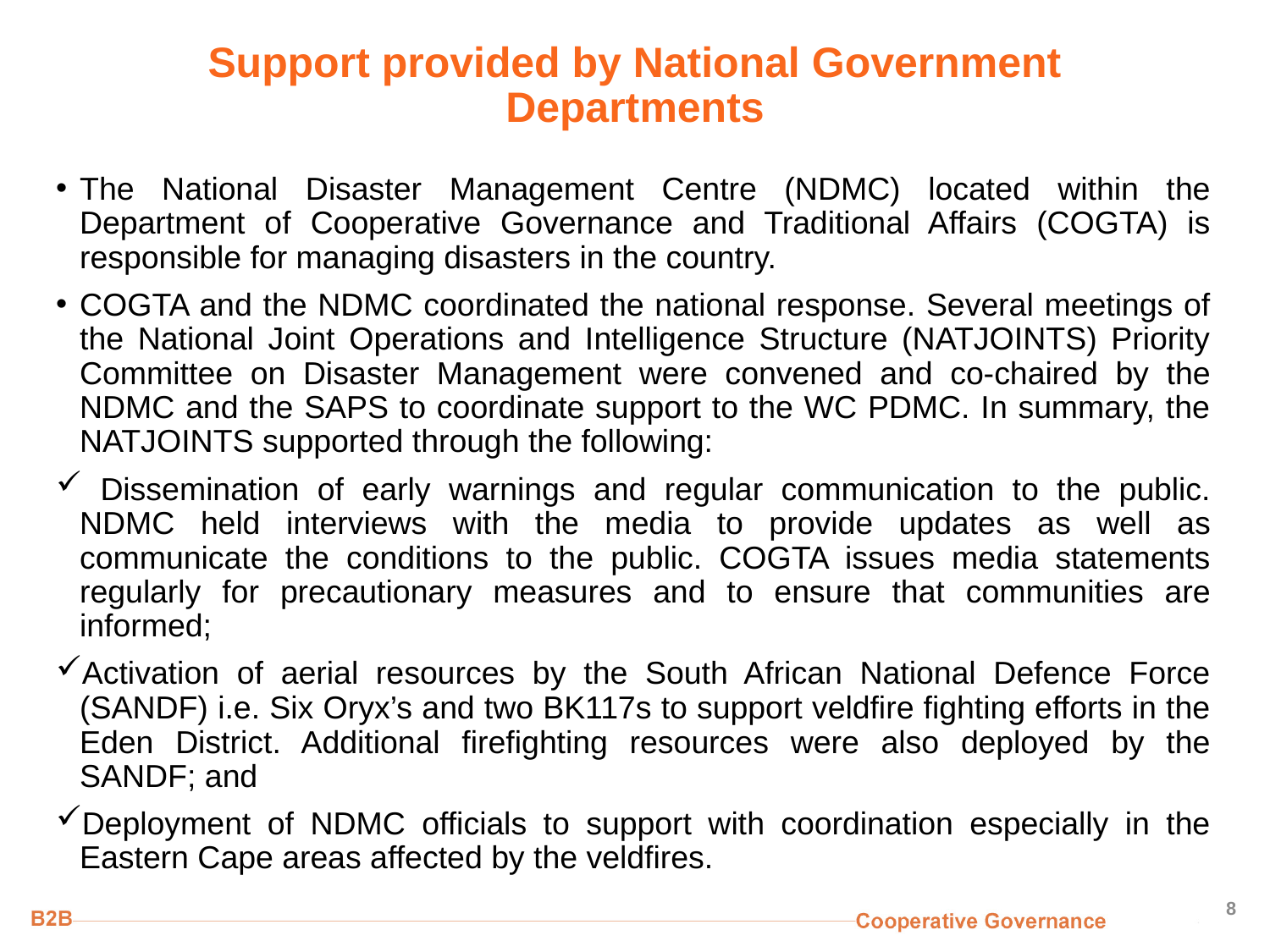

# Support provided by National Government Departments
The National Disaster Management Centre (NDMC) located within the Department of Cooperative Governance and Traditional Affairs (COGTA) is responsible for managing disasters in the country.
COGTA and the NDMC coordinated the national response. Several meetings of the National Joint Operations and Intelligence Structure (NATJOINTS) Priority Committee on Disaster Management were convened and co-chaired by the NDMC and the SAPS to coordinate support to the WC PDMC. In summary, the NATJOINTS supported through the following:
 Dissemination of early warnings and regular communication to the public. NDMC held interviews with the media to provide updates as well as communicate the conditions to the public. COGTA issues media statements regularly for precautionary measures and to ensure that communities are informed;
Activation of aerial resources by the South African National Defence Force (SANDF) i.e. Six Oryx’s and two BK117s to support veldfire fighting efforts in the Eden District. Additional firefighting resources were also deployed by the SANDF; and
Deployment of NDMC officials to support with coordination especially in the Eastern Cape areas affected by the veldfires.

8